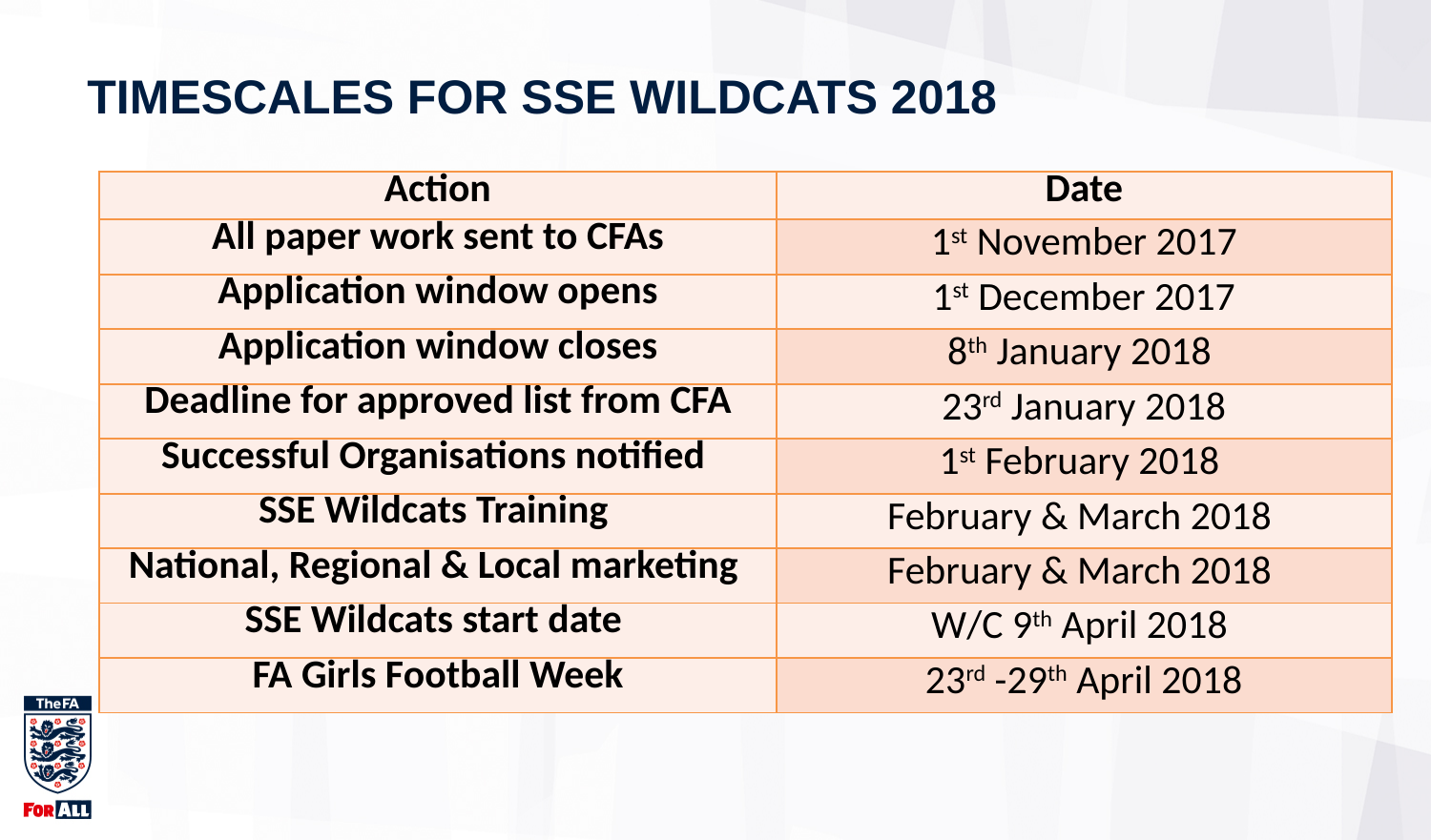

TIMESCALES FOR SSE WILDCATS 2018
| Action | Date |
| --- | --- |
| All paper work sent to CFAs | 1st November 2017 |
| Application window opens | 1st December 2017 |
| Application window closes | 8th January 2018 |
| Deadline for approved list from CFA | 23rd January 2018 |
| Successful Organisations notified | 1st February 2018 |
| SSE Wildcats Training | February & March 2018 |
| National, Regional & Local marketing | February & March 2018 |
| SSE Wildcats start date | W/C 9th April 2018 |
| FA Girls Football Week | 23rd -29th April 2018 |